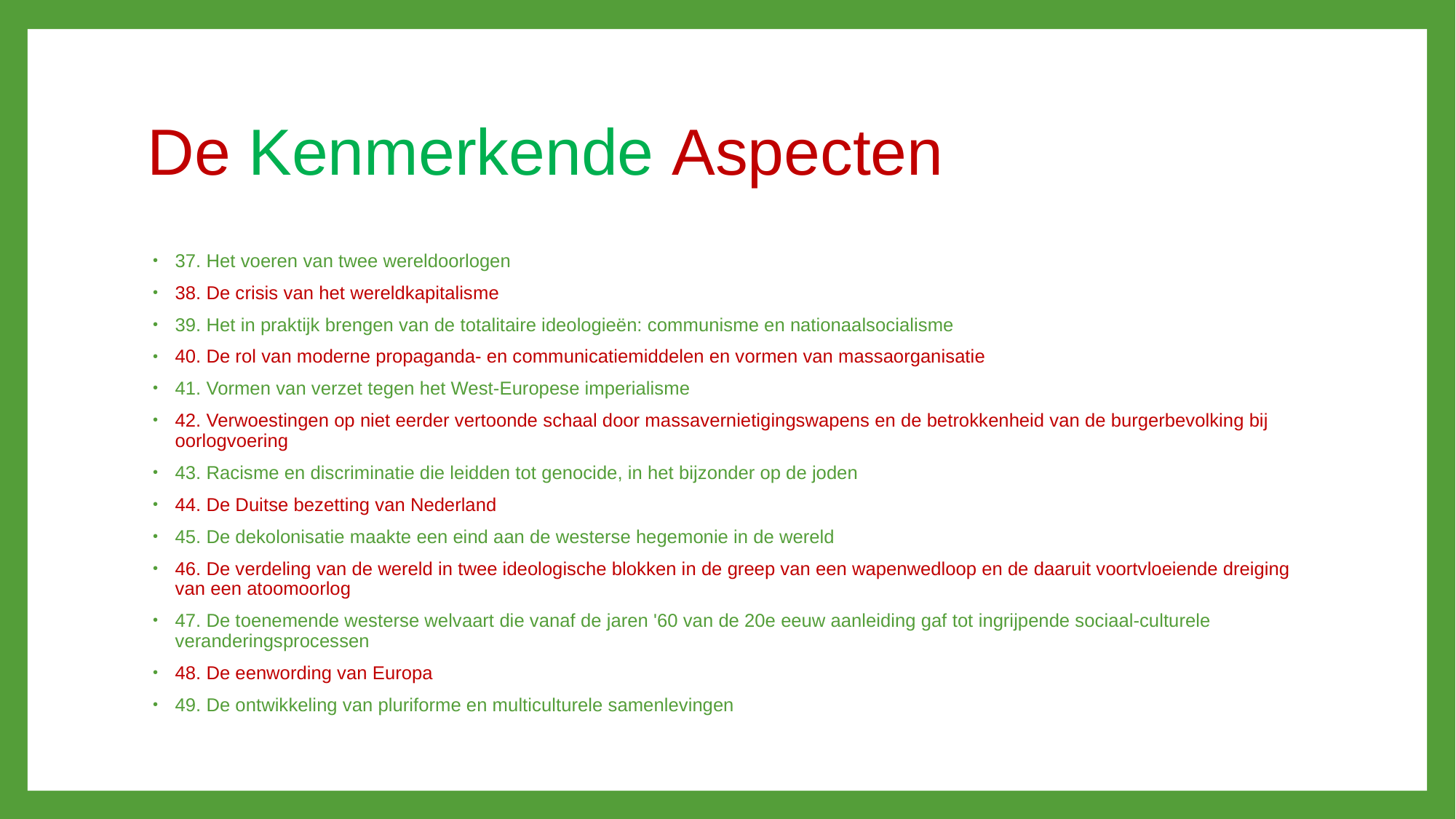

# De Kenmerkende Aspecten
37. Het voeren van twee wereldoorlogen
38. De crisis van het wereldkapitalisme
39. Het in praktijk brengen van de totalitaire ideologieën: communisme en nationaalsocialisme
40. De rol van moderne propaganda- en communicatiemiddelen en vormen van massaorganisatie
41. Vormen van verzet tegen het West-Europese imperialisme
42. Verwoestingen op niet eerder vertoonde schaal door massavernietigingswapens en de betrokkenheid van de burgerbevolking bij oorlogvoering
43. Racisme en discriminatie die leidden tot genocide, in het bijzonder op de joden
44. De Duitse bezetting van Nederland
45. De dekolonisatie maakte een eind aan de westerse hegemonie in de wereld
46. De verdeling van de wereld in twee ideologische blokken in de greep van een wapenwedloop en de daaruit voortvloeiende dreiging van een atoomoorlog
47. De toenemende westerse welvaart die vanaf de jaren '60 van de 20e eeuw aanleiding gaf tot ingrijpende sociaal-culturele veranderingsprocessen
48. De eenwording van Europa
49. De ontwikkeling van pluriforme en multiculturele samenlevingen